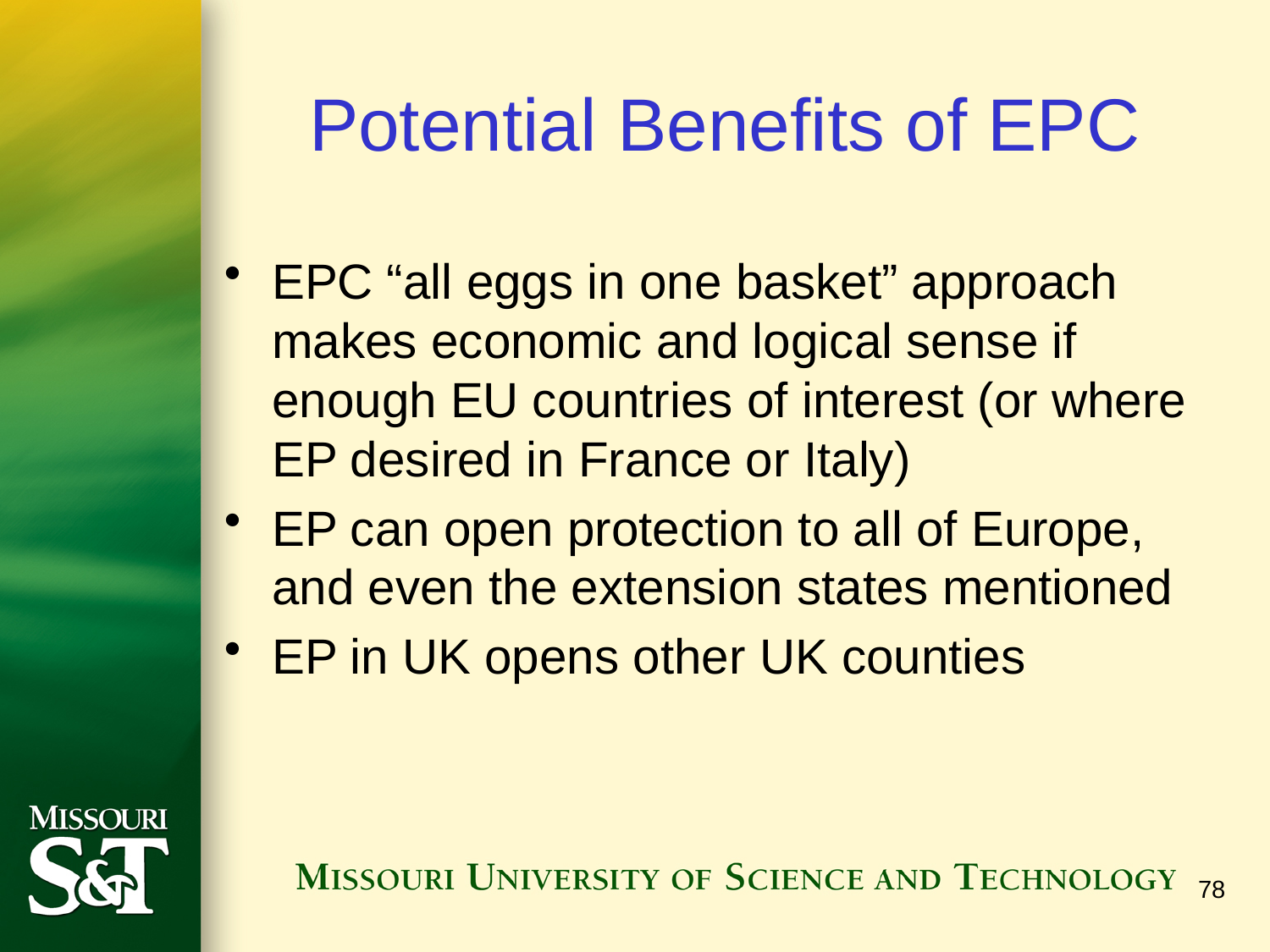

# Potential Benefits of EPC
EPC “all eggs in one basket” approach makes economic and logical sense if enough EU countries of interest (or where EP desired in France or Italy)
EP can open protection to all of Europe, and even the extension states mentioned
EP in UK opens other UK counties

78